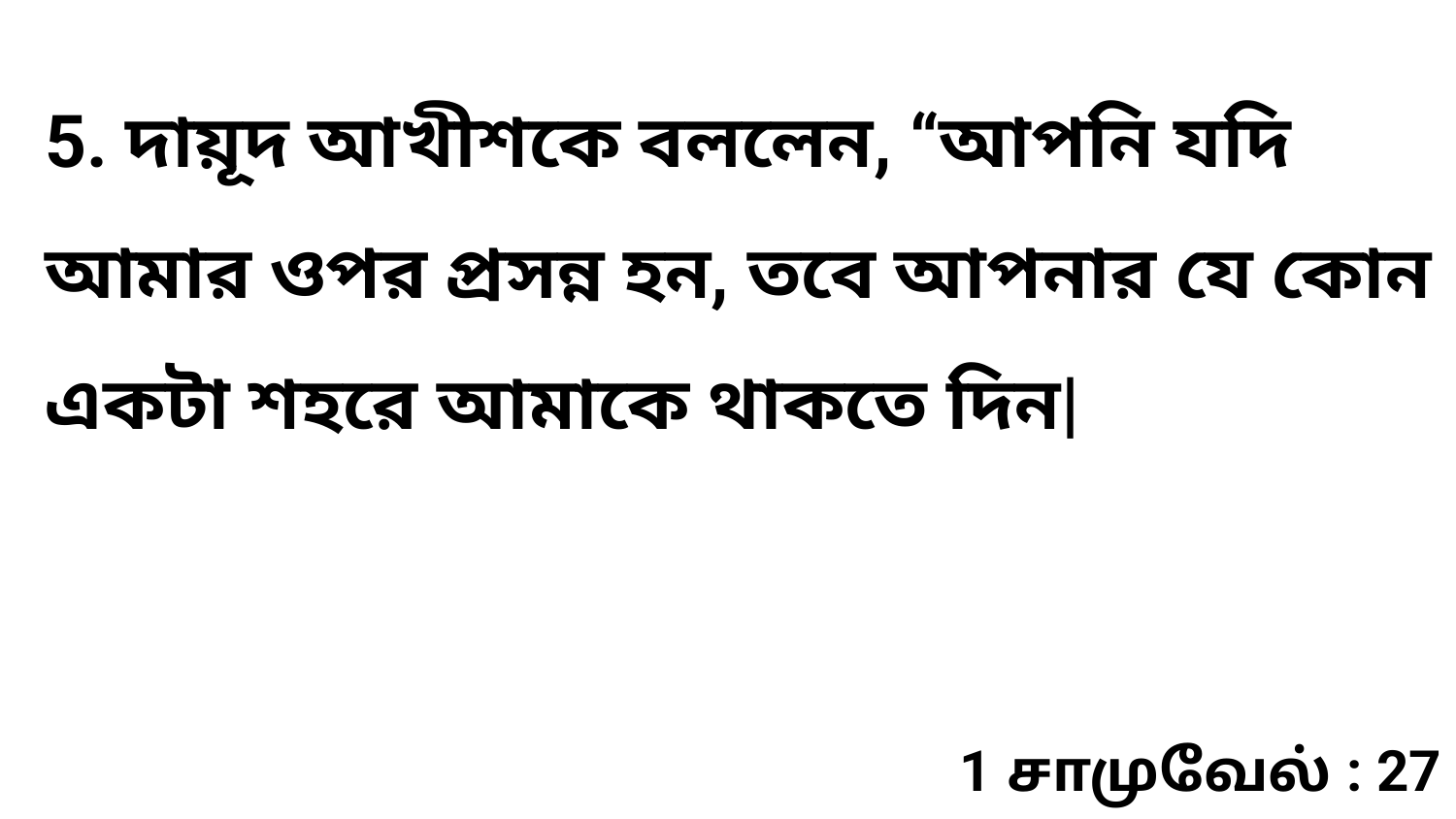

5. দায়ূদ আখীশকে বললেন, “আপনি যদি আমার ওপর প্রসন্ন হন, তবে আপনার যে কোন একটা শহরে আমাকে থাকতে দিন|
1 சாமுவேல் : 27